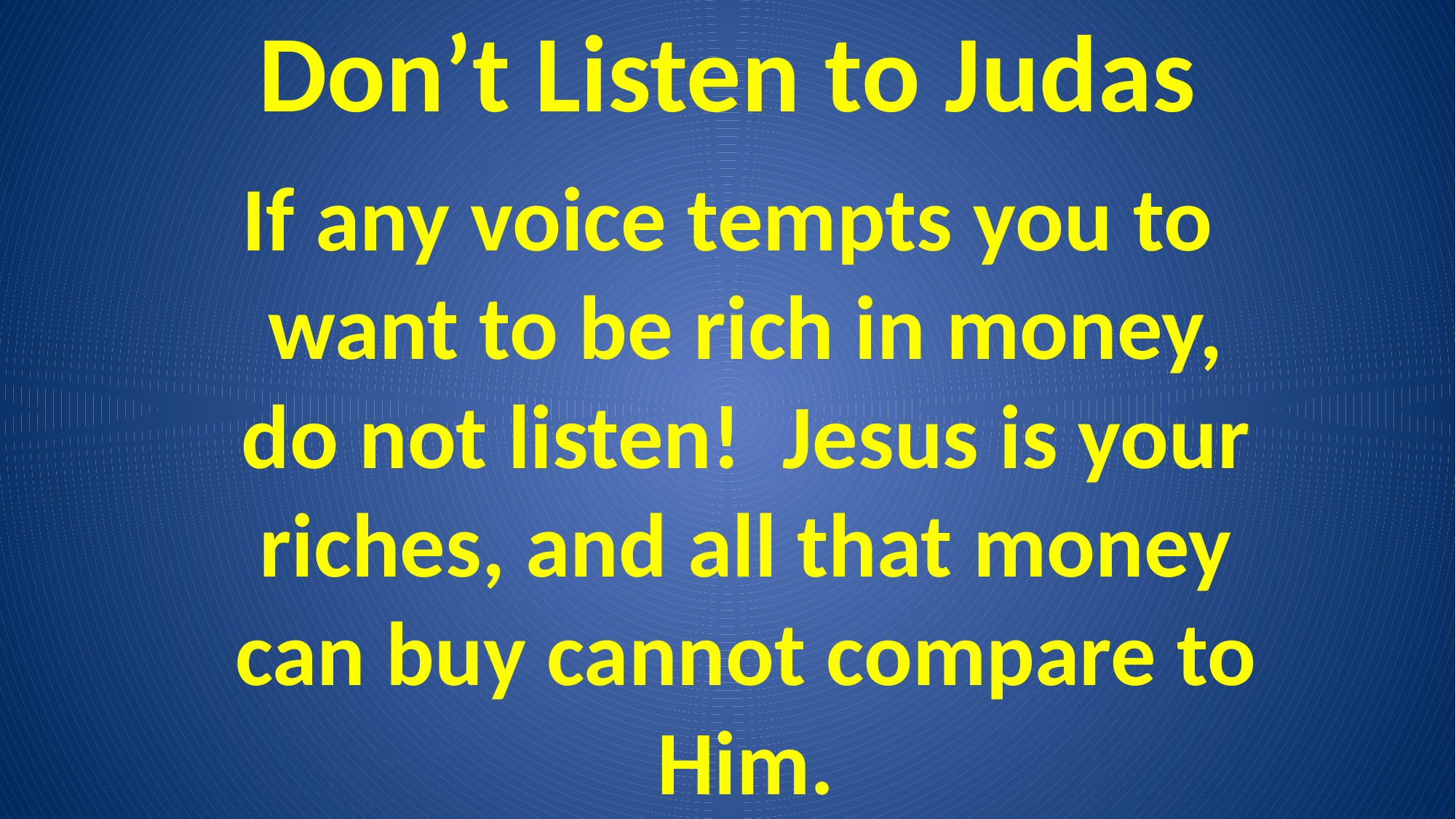

# Don’t Listen to Judas
If any voice tempts you to want to be rich in money, do not listen!  Jesus is your riches, and all that money can buy cannot compare to Him.